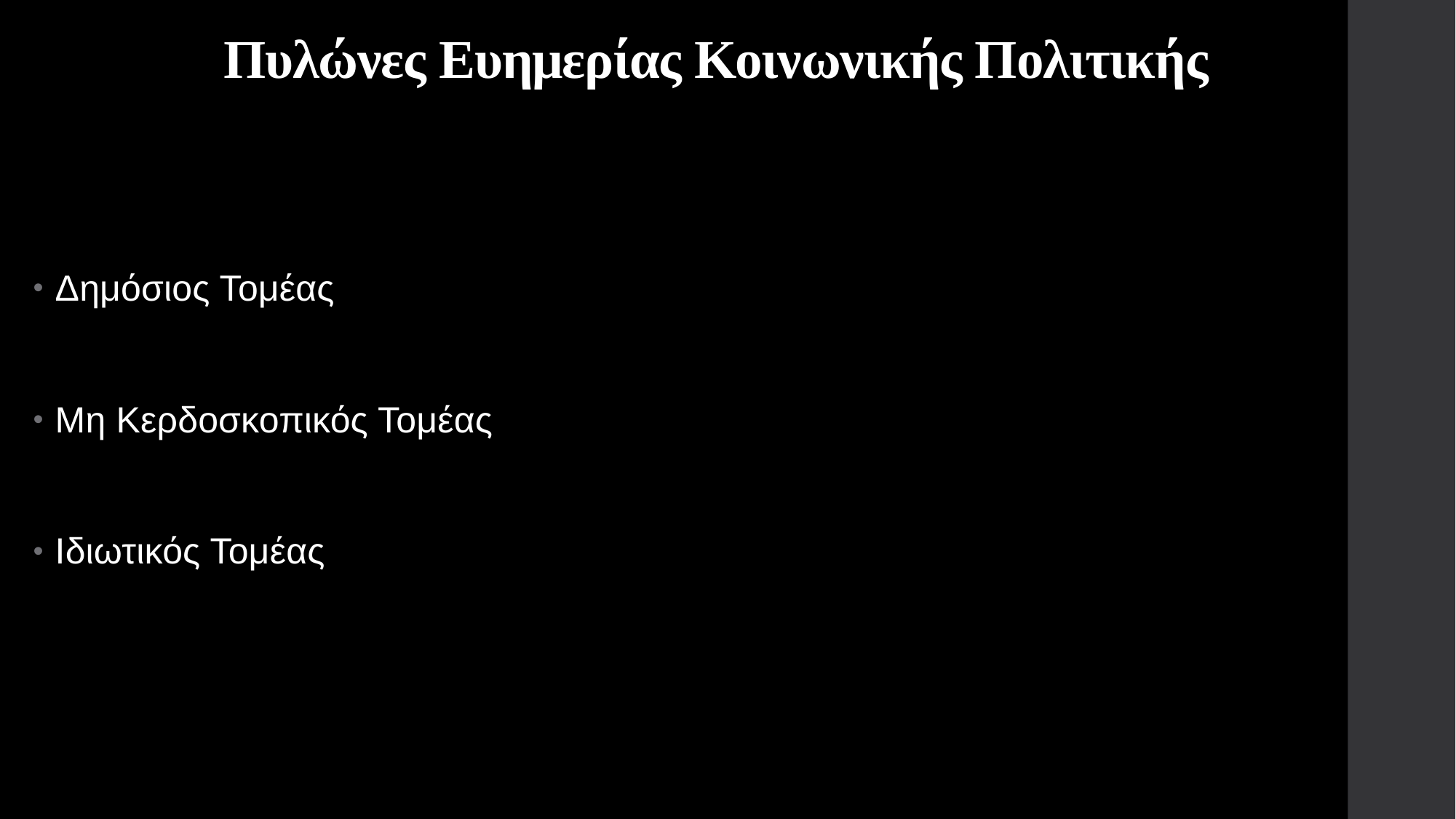

# Πυλώνες Ευημερίας Κοινωνικής Πολιτικής

Δημόσιος Τομέας

Μη Κερδοσκοπικός Τομέας

Ιδιωτικός Τομέας